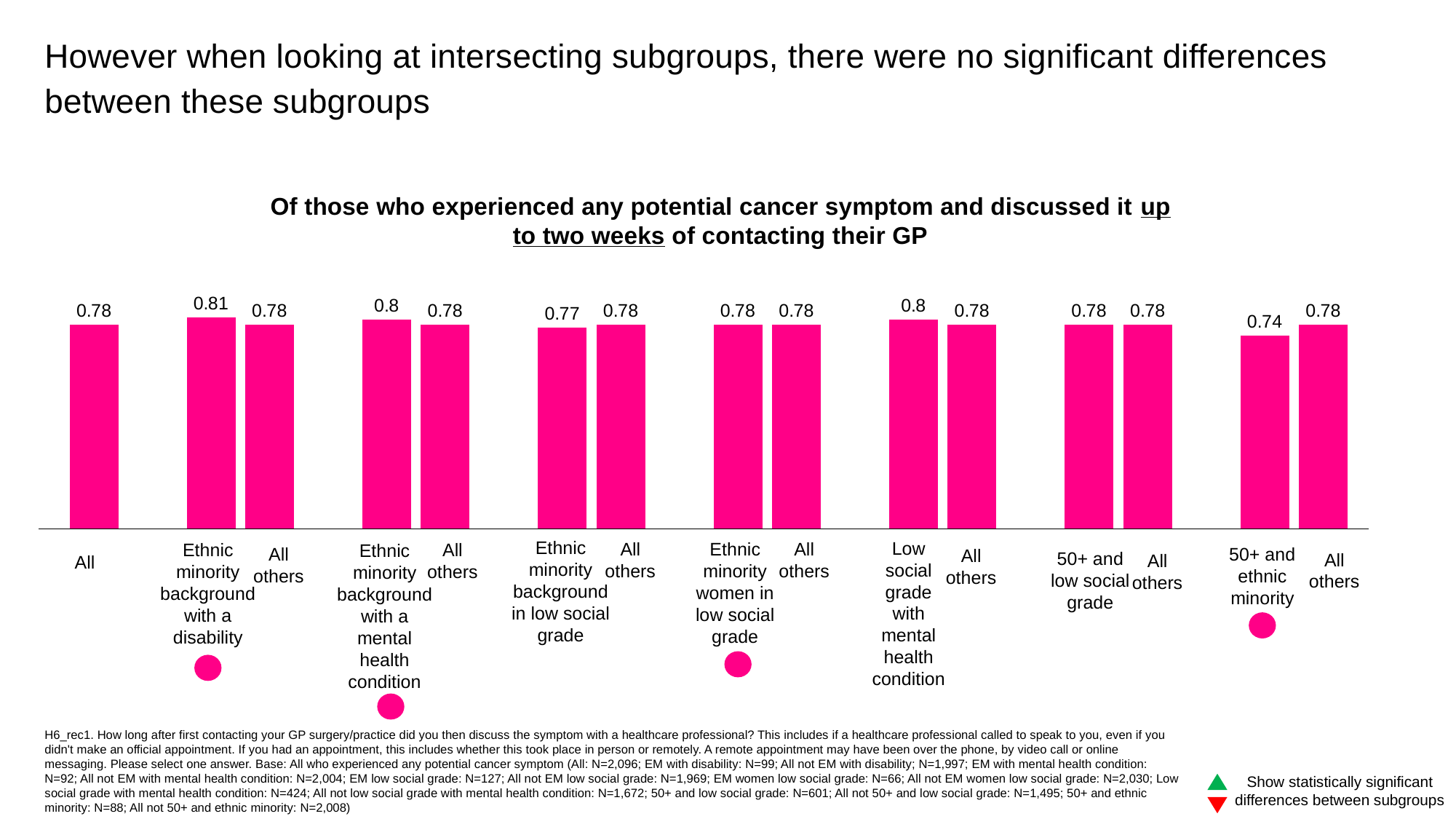

However when looking at intersecting subgroups, there were no significant differences between these subgroups
Of those who experienced any potential cancer symptom and discussed it up to two weeks of contacting their GP

### Chart

| Category | Series 1 |
|---|---|
| All | 0.78 |
|  | None |
| Ethnic minority with a disability | 0.81 |
| All others | 0.78 |
|  | None |
| Ethnic minority with a mental health condition | 0.8 |
| All others | 0.78 |
|  | None |
| Ethnic minority in low social grade | 0.77 |
| All others | 0.78 |
|  | None |
| Ethnic minority women in low social grade | 0.78 |
| All others | 0.78 |
|  | None |
| Low social grade with mental health condition | 0.8 |
| All others | 0.78 |
|  | None |
| 50+ and low social grade | 0.78 |
| All others | 0.78 |
|  | None |
| 50+ and ethnic minority | 0.74 |
| All others | 0.78 |
All
All others
All others

50+ and low social grade
Ethnic minority background with a disability
Ethnic minority women in low social grade
Ethnic minority background with a mental health condition
All others
All others
All others
All others
All others
50+ and ethnic minority
Ethnic minority background in low social grade
Low social grade with mental health condition

H6_rec1. How long after first contacting your GP surgery/practice did you then discuss the symptom with a healthcare professional? This includes if a healthcare professional called to speak to you, even if you didn't make an official appointment. If you had an appointment, this includes whether this took place in person or remotely. A remote appointment may have been over the phone, by video call or online messaging. Please select one answer. Base: All who experienced any potential cancer symptom (All: N=2,096; EM with disability: N=99; All not EM with disability; N=1,997; EM with mental health condition: N=92; All not EM with mental health condition: N=2,004; EM low social grade: N=127; All not EM low social grade: N=1,969; EM women low social grade: N=66; All not EM women low social grade: N=2,030; Low social grade with mental health condition: N=424; All not low social grade with mental health condition: N=1,672; 50+ and low social grade: N=601; All not 50+ and low social grade: N=1,495; 50+ and ethnic minority: N=88; All not 50+ and ethnic minority: N=2,008)
Show statistically significant differences between subgroups